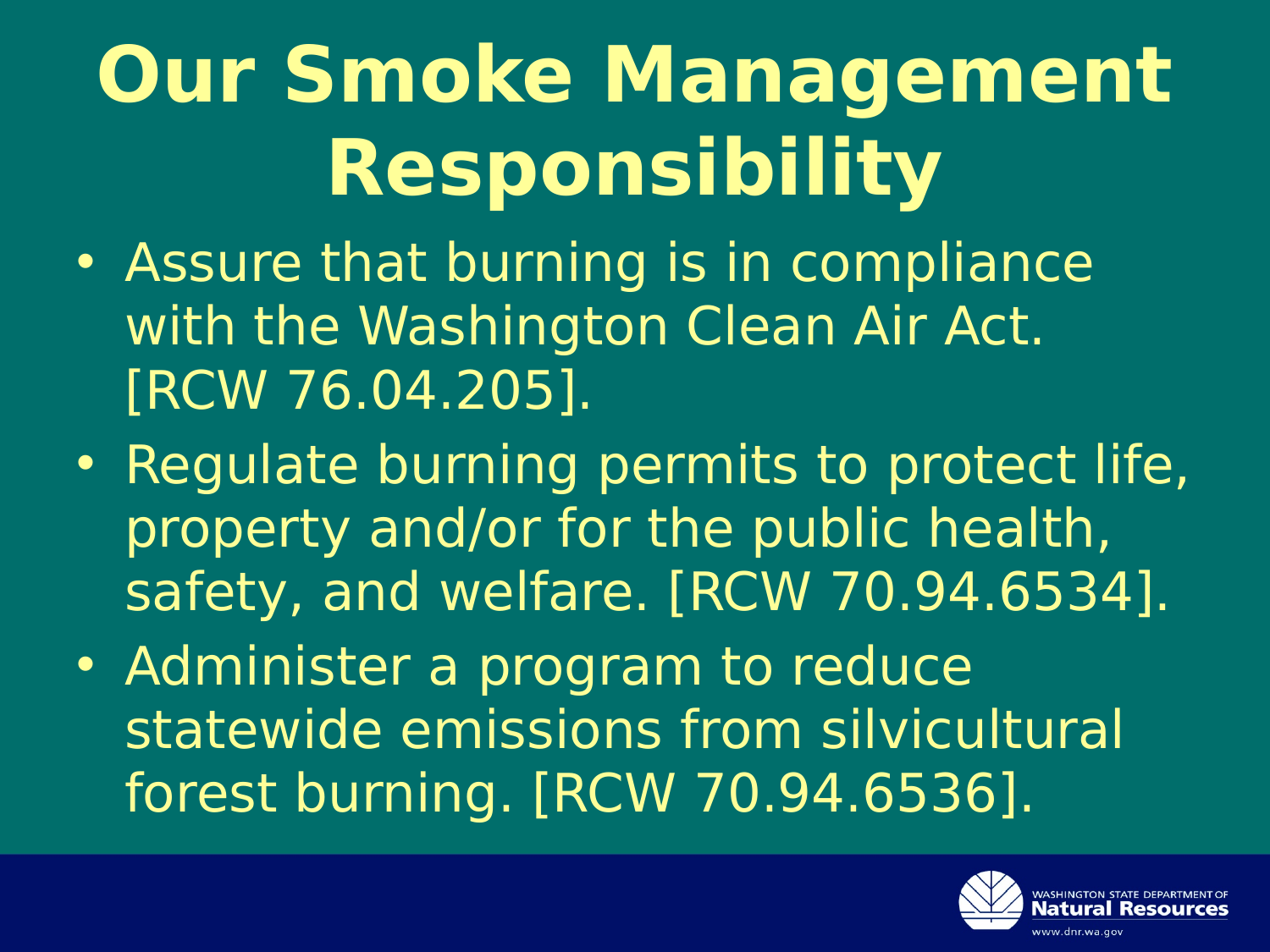

# Our Smoke Management Responsibility
Assure that burning is in compliance with the Washington Clean Air Act. [RCW 76.04.205].
Regulate burning permits to protect life, property and/or for the public health, safety, and welfare. [RCW 70.94.6534].
Administer a program to reduce statewide emissions from silvicultural forest burning. [RCW 70.94.6536].